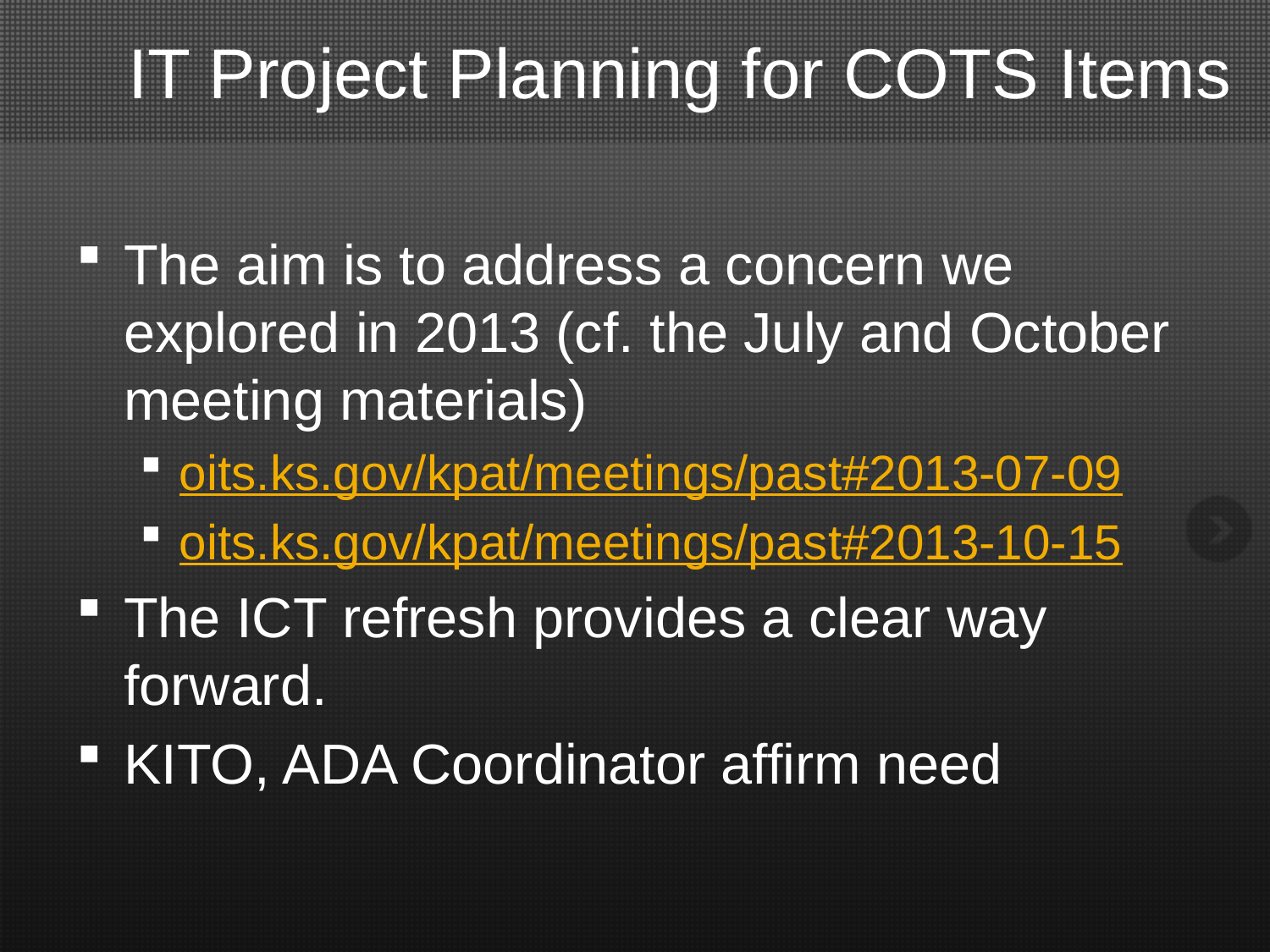

# IT Project Planning for COTS Items
The aim is to address a concern we explored in 2013 (cf. the July and October meeting materials)
oits.ks.gov/kpat/meetings/past#2013-07-09
oits.ks.gov/kpat/meetings/past#2013-10-15
The ICT refresh provides a clear way forward.
KITO, ADA Coordinator affirm need